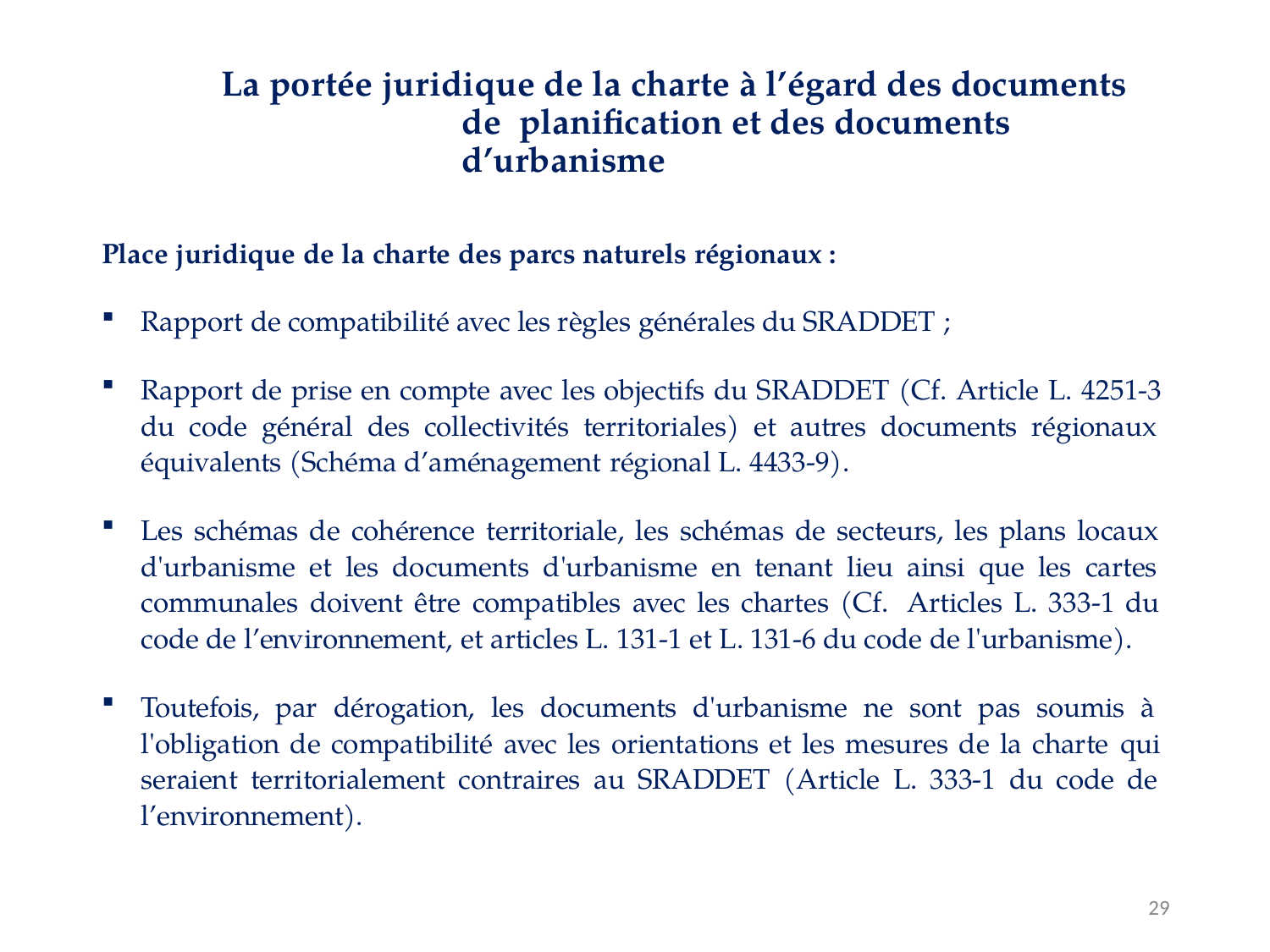

# La portée juridique de la charte à l’égard des documents de  planification et des documents d’urbanisme
Place juridique de la charte des parcs naturels régionaux :

Rapport de compatibilité avec les règles générales du SRADDET ;

Rapport de prise en compte avec les objectifs du SRADDET (Cf. Article L. 4251-3  du code général des collectivités territoriales) et autres documents régionaux  équivalents (Schéma d’aménagement régional L. 4433-9).

Les schémas de cohérence territoriale, les schémas de secteurs, les plans locaux  d'urbanisme et les documents d'urbanisme en tenant lieu ainsi que les cartes  communales doivent être compatibles avec les chartes (Cf. Articles L. 333-1 du  code de l’environnement, et articles L. 131-1 et L. 131-6 du code de l'urbanisme).

Toutefois, par dérogation, les documents d'urbanisme ne sont pas soumis à  l'obligation de compatibilité avec les orientations et les mesures de la charte qui  seraient territorialement contraires au SRADDET (Article L. 333-1 du code de  l’environnement).
29